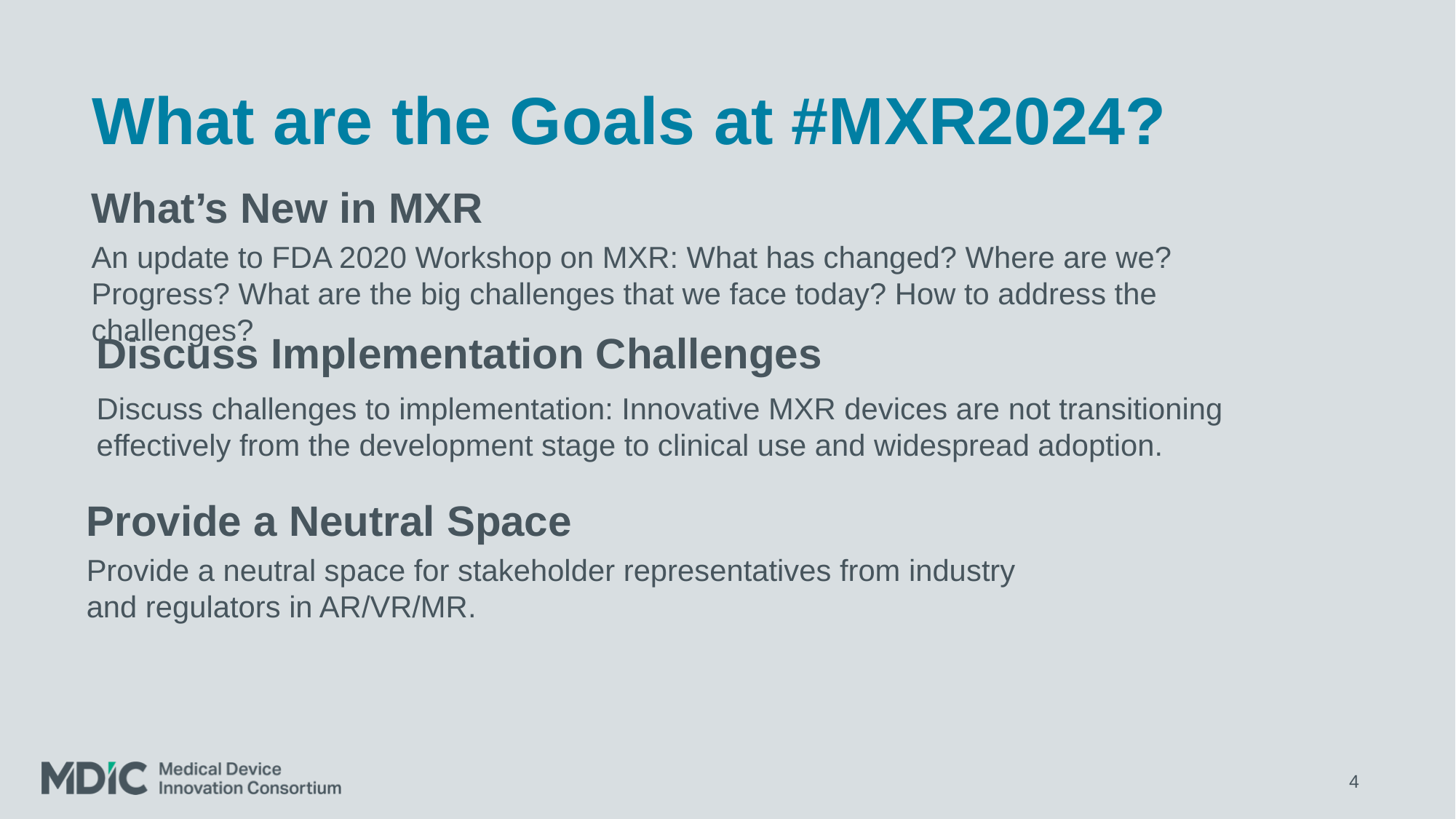

# What are the Goals at #MXR2024?
What’s New in MXR
An update to FDA 2020 Workshop on MXR: What has changed? Where are we? Progress? What are the big challenges that we face today? How to address the challenges?
Discuss Implementation Challenges
Discuss challenges to implementation: Innovative MXR devices are not transitioning effectively from the development stage to clinical use and widespread adoption.
Provide a Neutral Space
Provide a neutral space for stakeholder representatives from industry and regulators in AR/VR/MR.
4